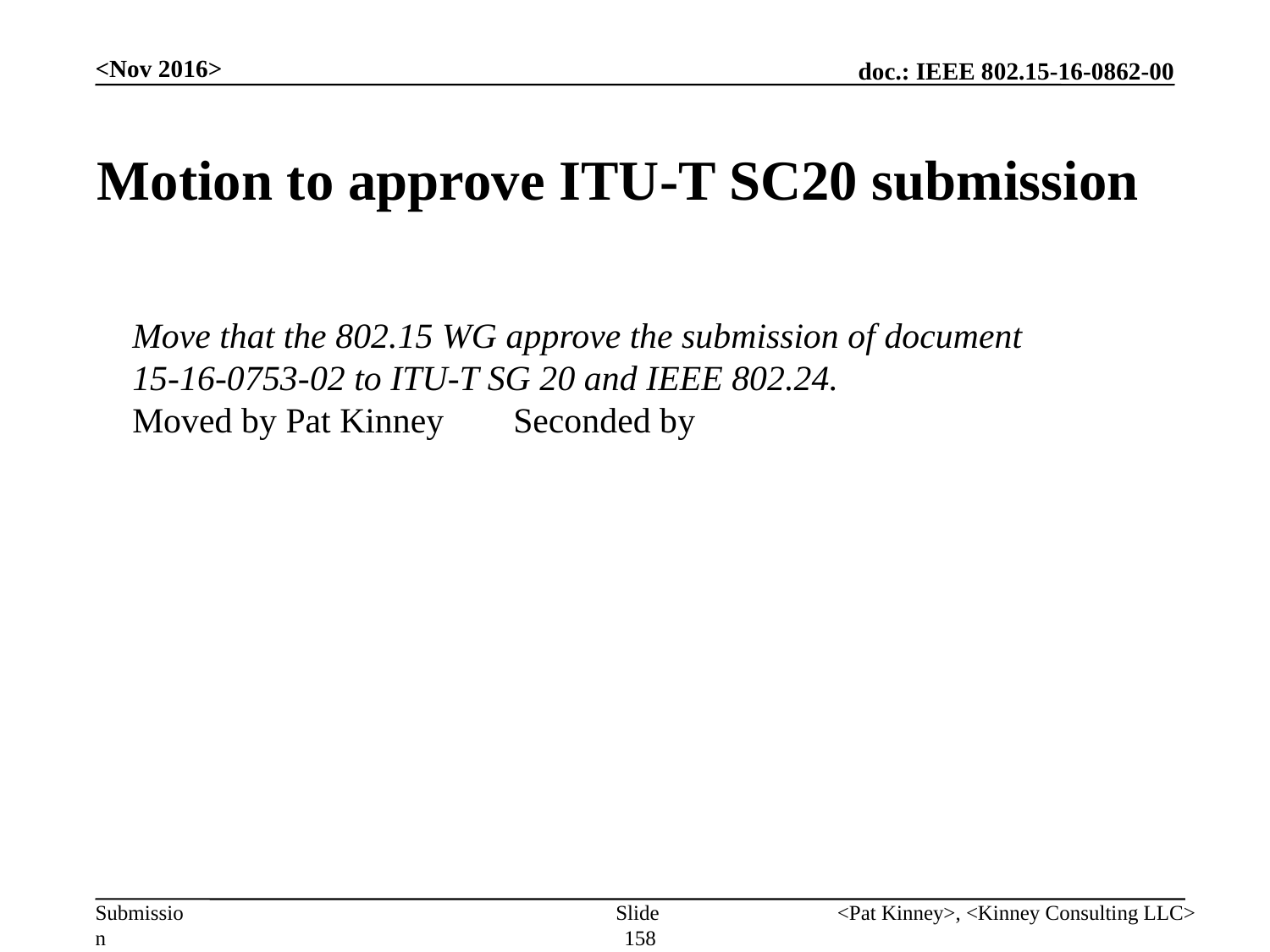

<Nov 2016>
Motion to approve ITU-T SC20 submission
Move that the 802.15 WG approve the submission of document
15-16-0753-02 to ITU-T SG 20 and IEEE 802.24.
Moved by Pat Kinney	Seconded by
Slide 158
<Pat Kinney>, <Kinney Consulting LLC>